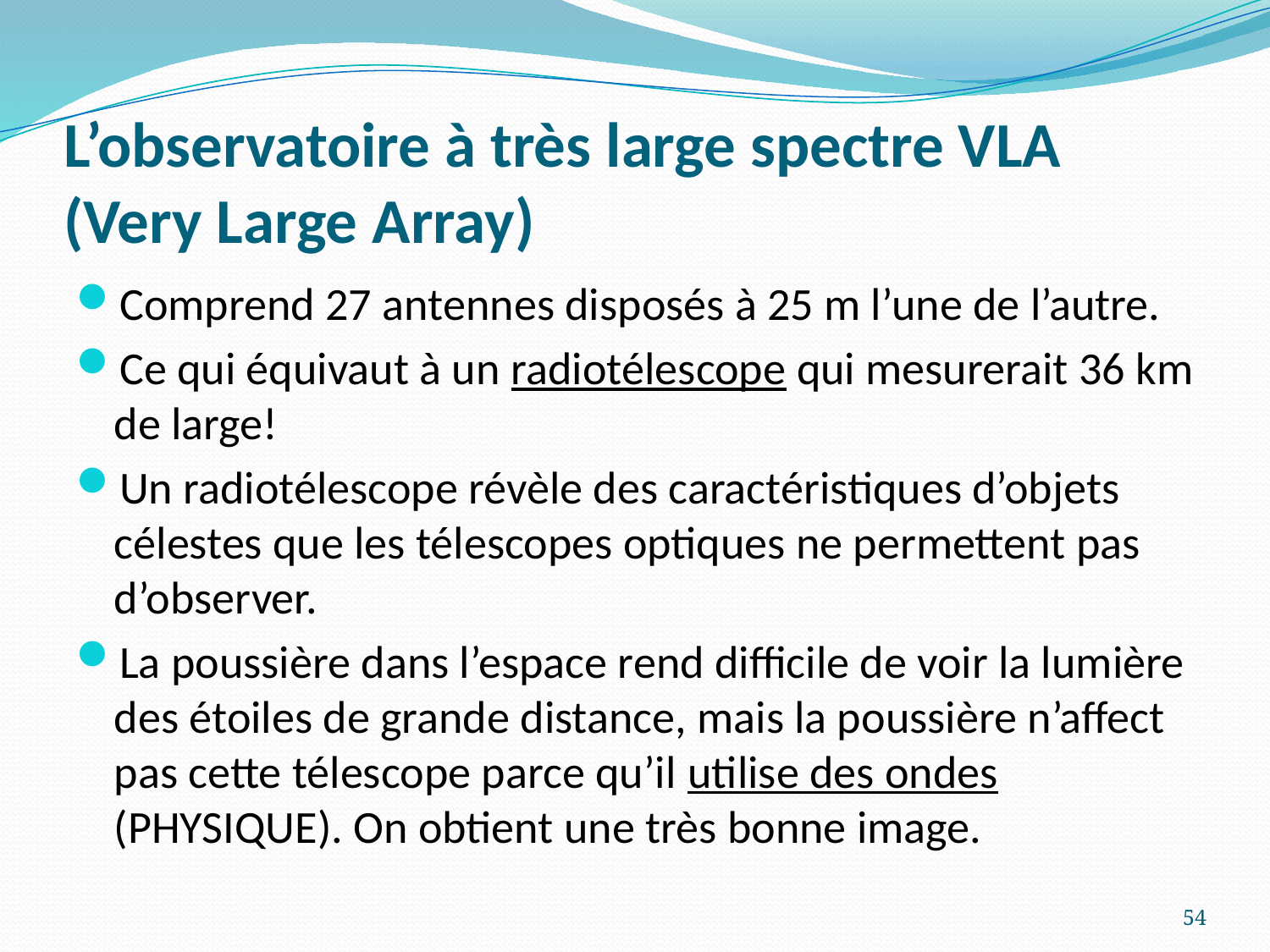

# L’observatoire à très large spectre VLA (Very Large Array)
Comprend 27 antennes disposés à 25 m l’une de l’autre.
Ce qui équivaut à un radiotélescope qui mesurerait 36 km de large!
Un radiotélescope révèle des caractéristiques d’objets célestes que les télescopes optiques ne permettent pas d’observer.
La poussière dans l’espace rend difficile de voir la lumière des étoiles de grande distance, mais la poussière n’affect pas cette télescope parce qu’il utilise des ondes (PHYSIQUE). On obtient une très bonne image.

54